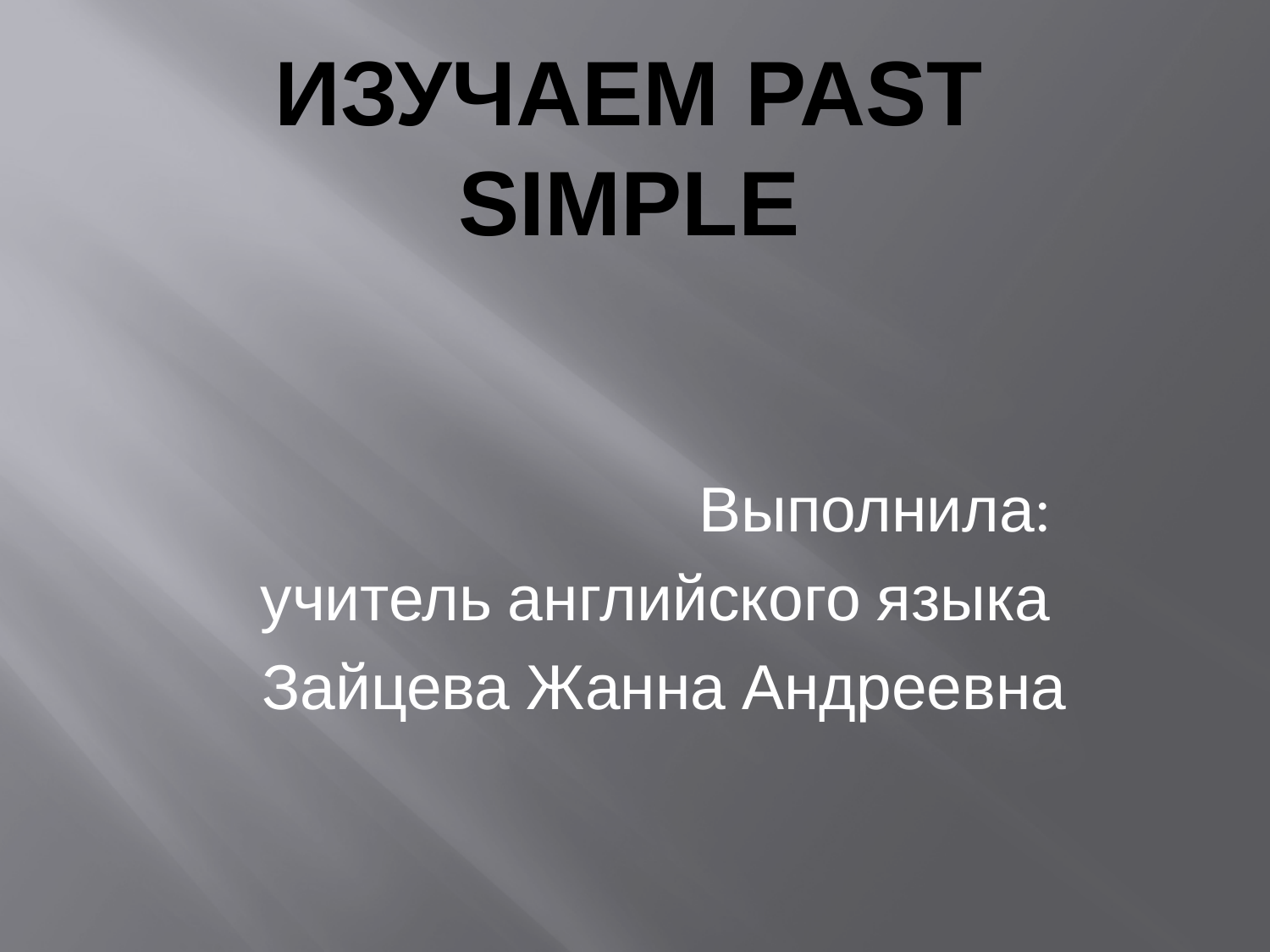

# Изучаем Past Simple
Выполнила:
учитель английского языка
Зайцева Жанна Андреевна